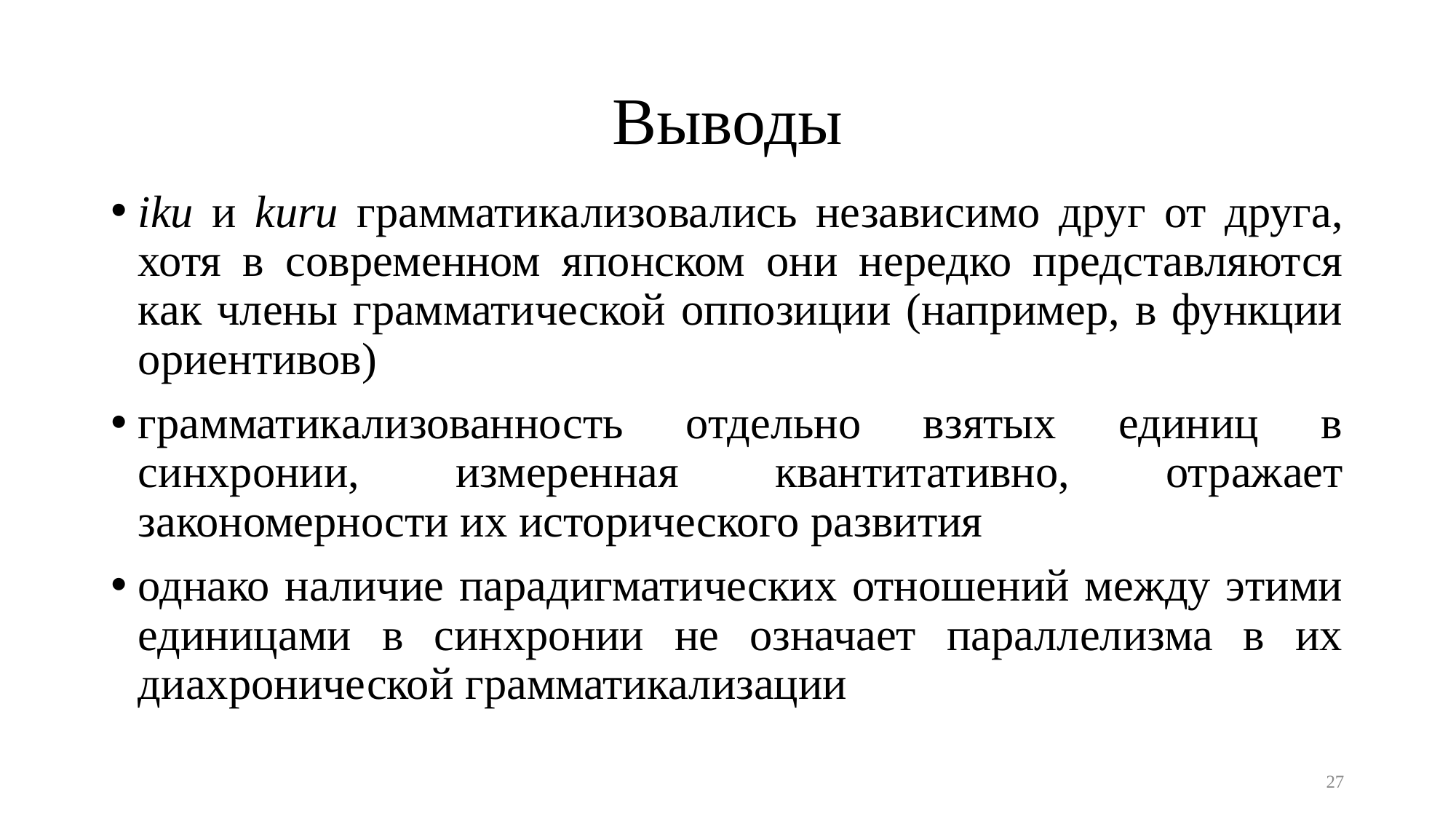

# Выводы
iku и kuru грамматикализовались независимо друг от друга, хотя в современном японском они нередко представляются как члены грамматической оппозиции (например, в функции ориентивов)
грамматикализованность отдельно взятых единиц в синхронии, измеренная квантитативно, отражает закономерности их исторического развития
однако наличие парадигматических отношений между этими единицами в синхронии не означает параллелизма в их диахронической грамматикализации
27